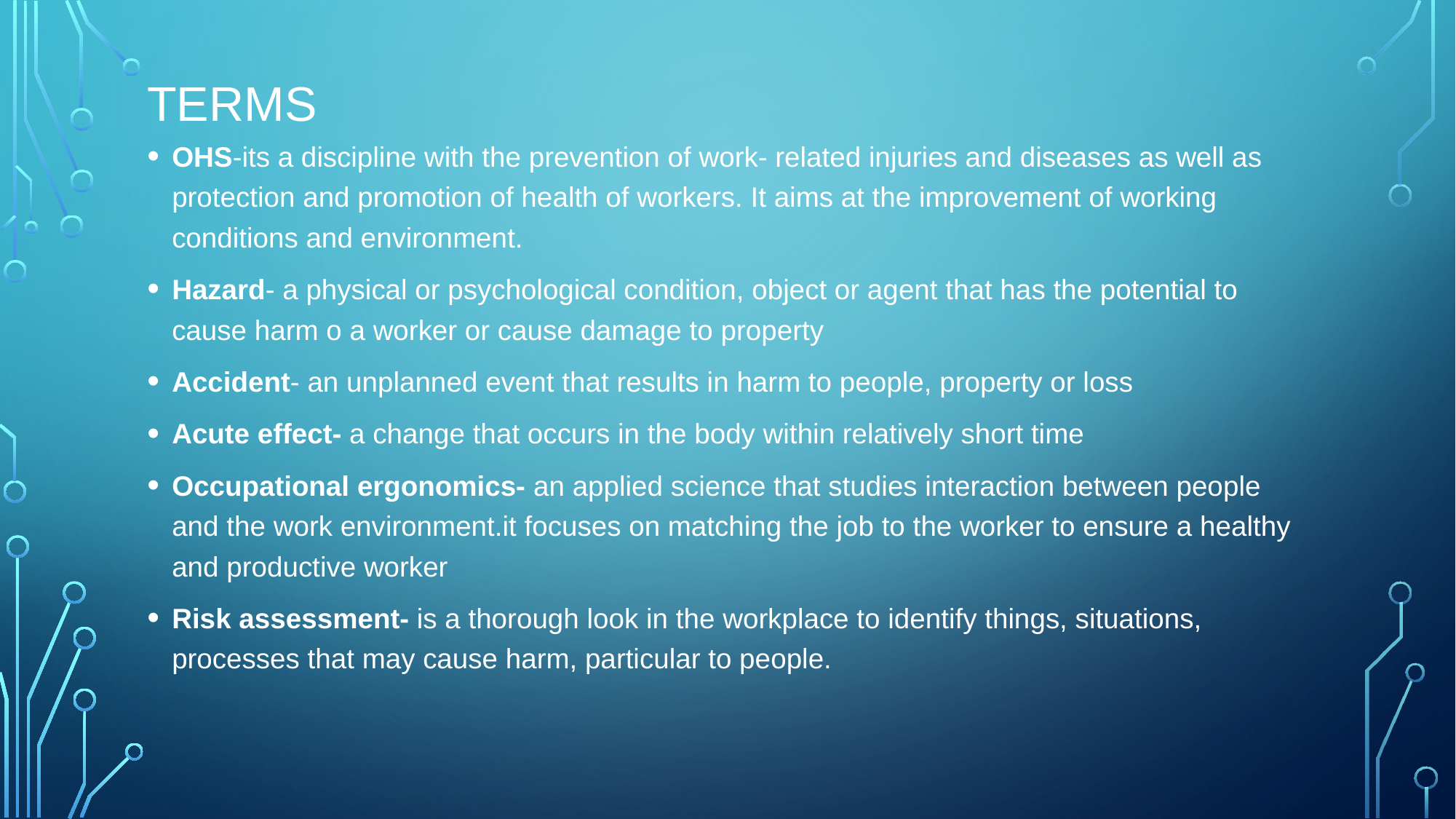

# terms
OHS-its a discipline with the prevention of work- related injuries and diseases as well as protection and promotion of health of workers. It aims at the improvement of working conditions and environment.
Hazard- a physical or psychological condition, object or agent that has the potential to cause harm o a worker or cause damage to property
Accident- an unplanned event that results in harm to people, property or loss
Acute effect- a change that occurs in the body within relatively short time
Occupational ergonomics- an applied science that studies interaction between people and the work environment.it focuses on matching the job to the worker to ensure a healthy and productive worker
Risk assessment- is a thorough look in the workplace to identify things, situations, processes that may cause harm, particular to people.